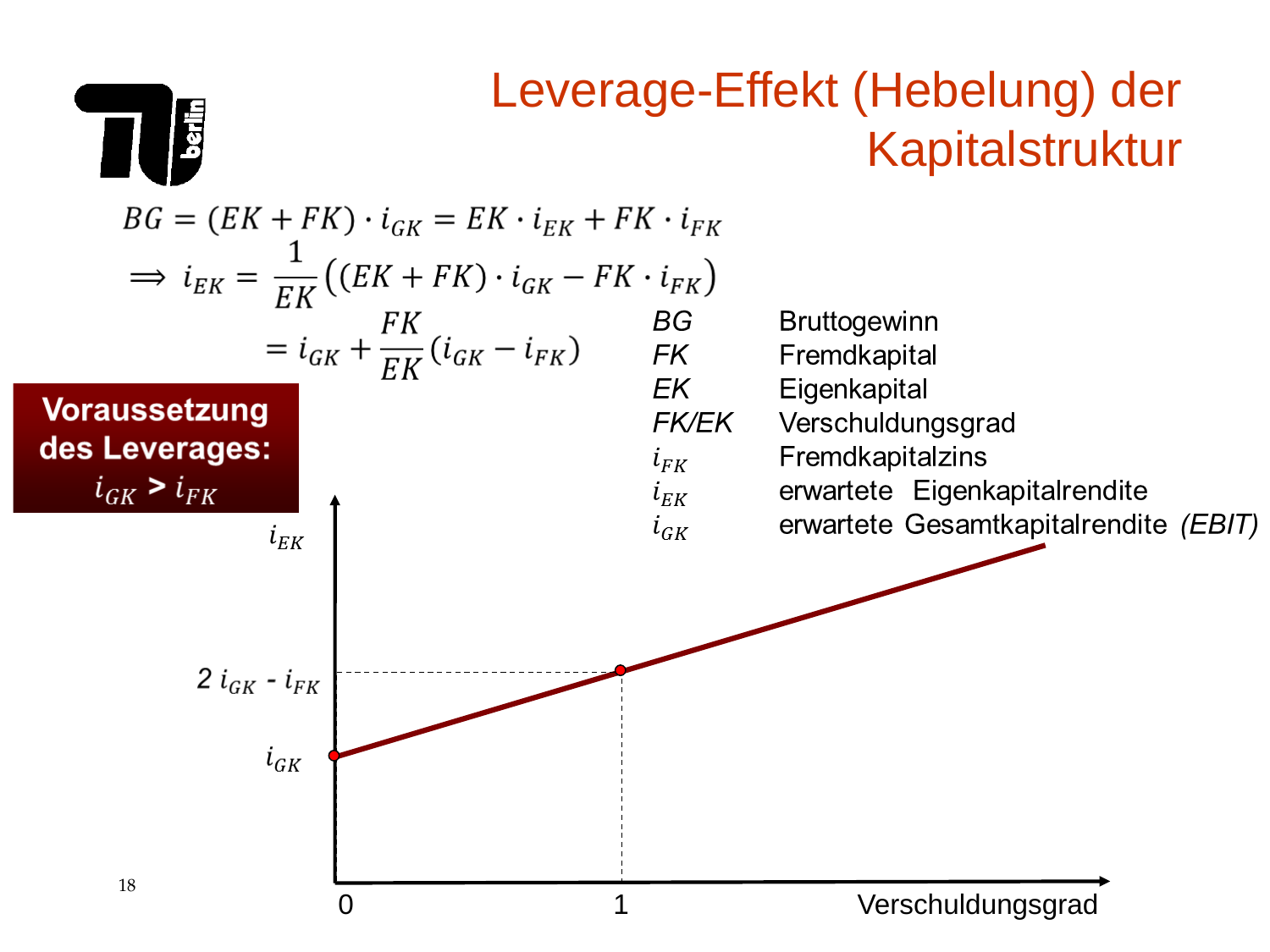

# Leverage-Effekt (Hebelung) der Kapitalstruktur

0
1
Verschuldungsgrad